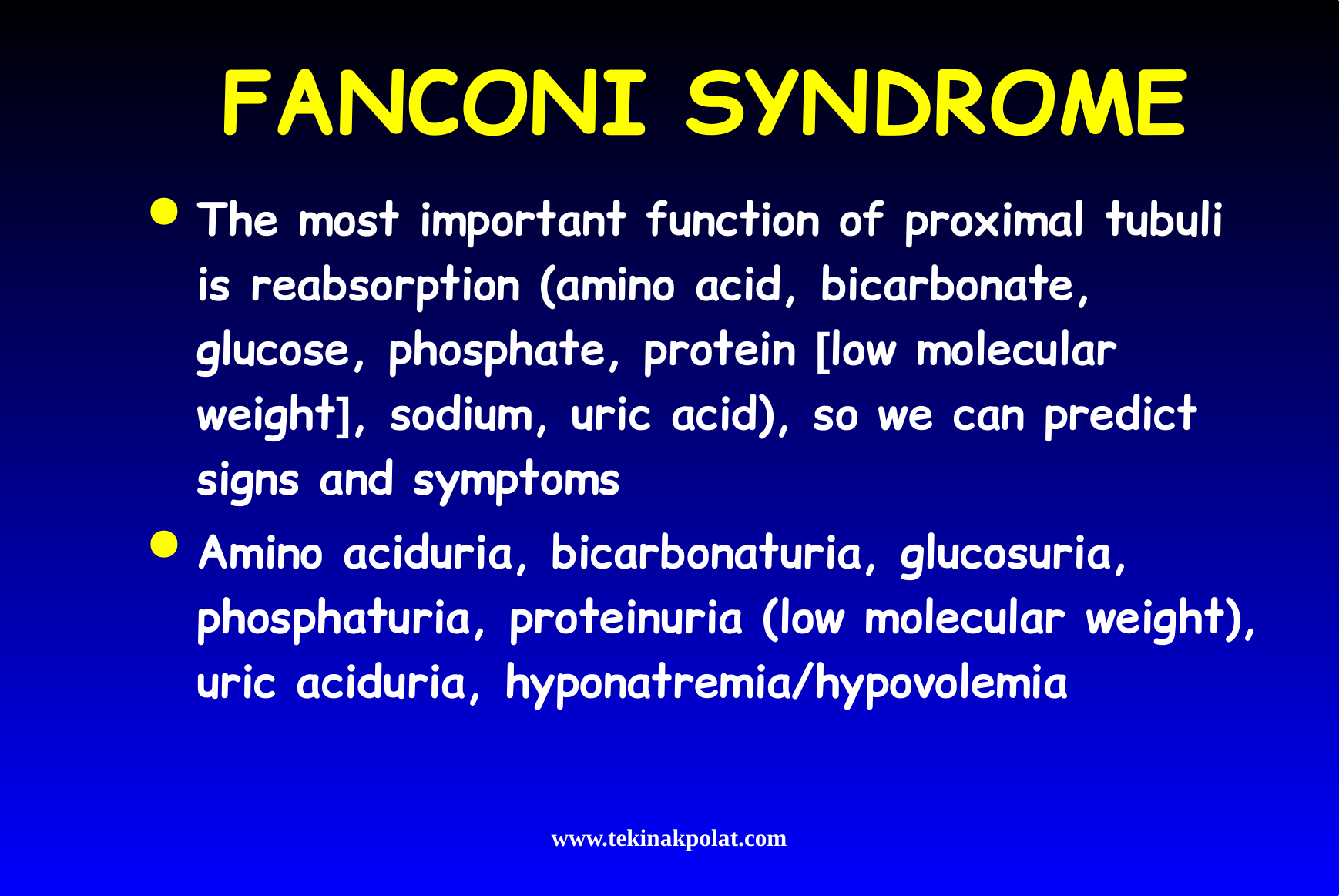

# FANCONI SYNDROME
The most important function of proximal tubuli is reabsorption (amino acid, bicarbonate, glucose, phosphate, protein [low molecular weight], sodium, uric acid), so we can predict signs and symptoms
Amino aciduria, bicarbonaturia, glucosuria, phosphaturia, proteinuria (low molecular weight), uric aciduria, hyponatremia/hypovolemia

www.tekinakpolat.com